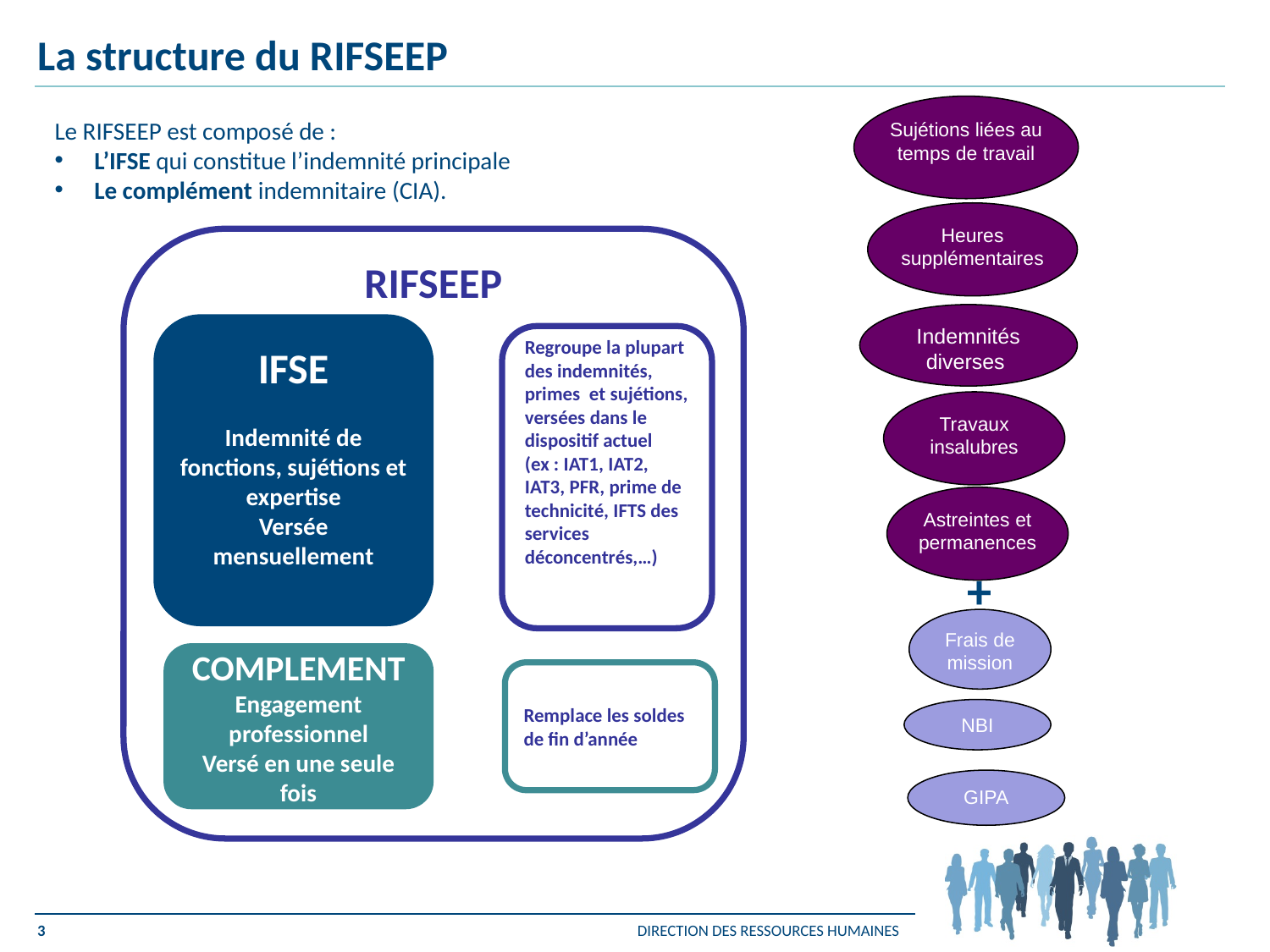

La structure du RIFSEEP
Sujétions liées au temps de travail
Le RIFSEEP est composé de :
L’IFSE qui constitue l’indemnité principale
Le complément indemnitaire (CIA).
Heures supplémentaires

RIFSEEP
Indemnités diverses
IFSE

Indemnité de fonctions, sujétions et expertise
Versée mensuellement

Regroupe la plupart des indemnités, primes  et sujétions, versées dans le dispositif actuel
(ex : IAT1, IAT2, IAT3, PFR, prime de technicité, IFTS des services déconcentrés,…)

Travaux insalubres
Astreintes et permanences
+
Frais de mission
COMPLEMENT
Engagement professionnel
Versé en une seule fois
Remplace les soldes de fin d’année
NBI
GIPA